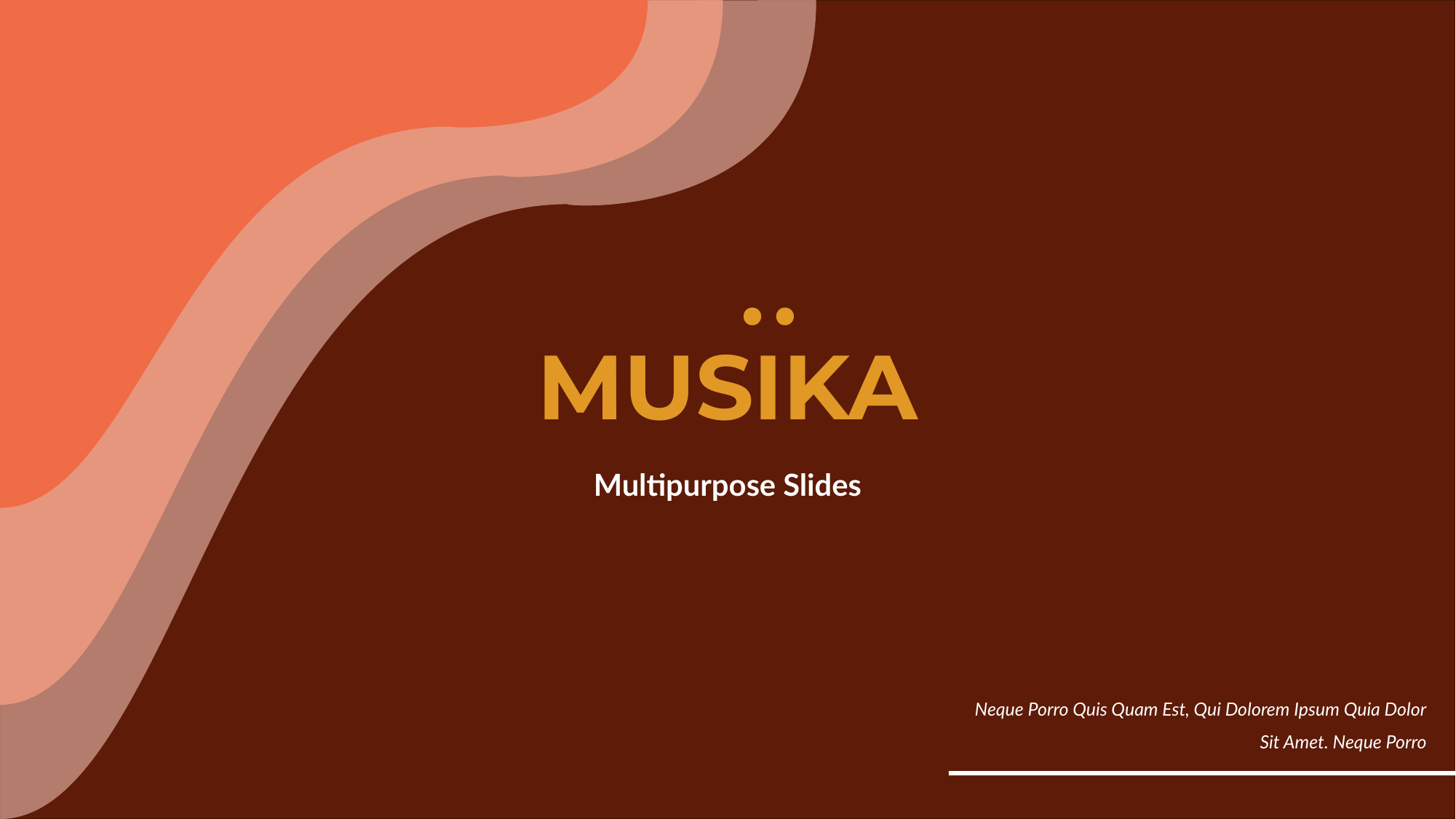

:
MUSIKA
Multipurpose Slides
Neque Porro Quis Quam Est, Qui Dolorem Ipsum Quia Dolor Sit Amet. Neque Porro